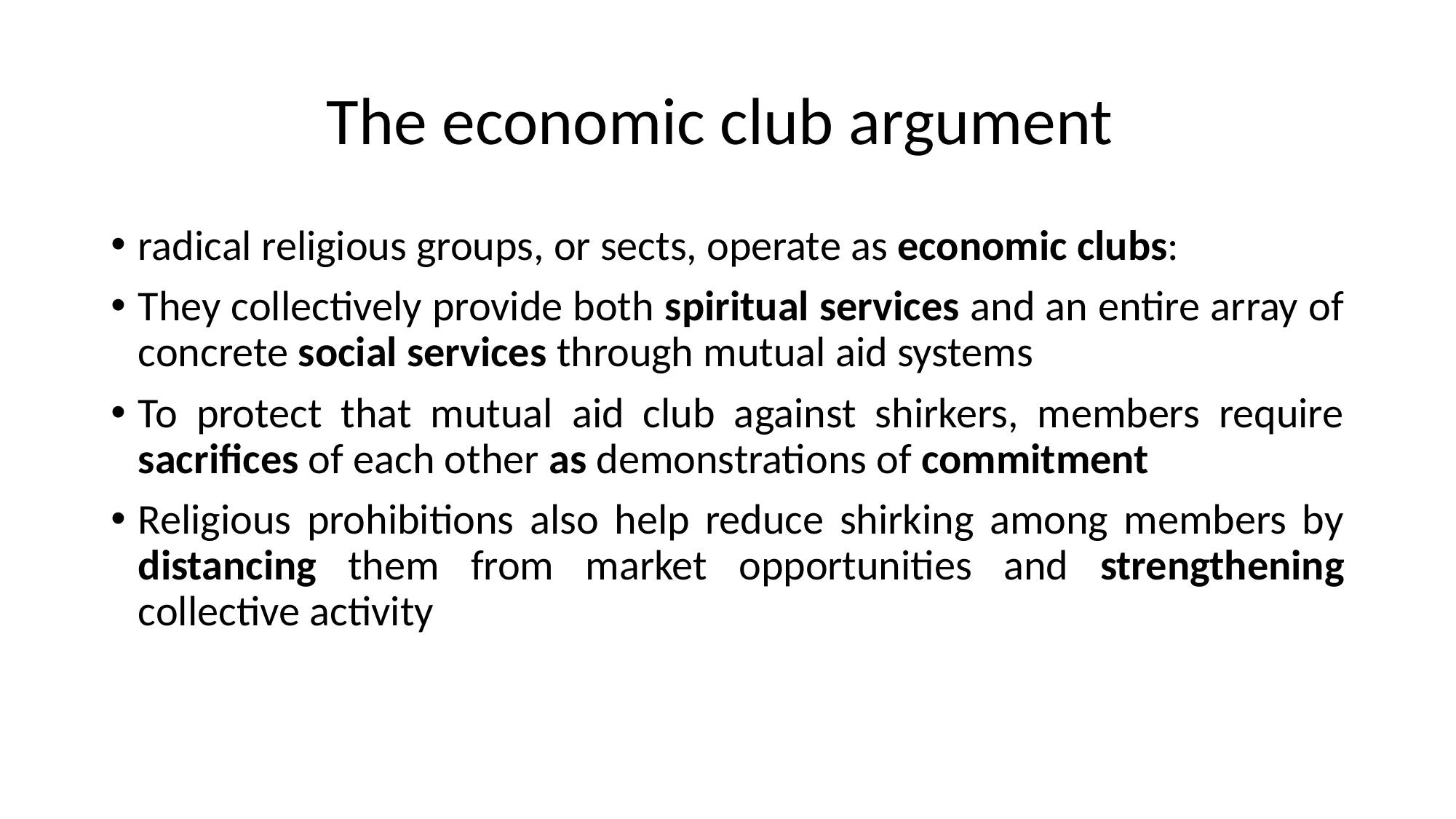

# The economic club argument
radical religious groups, or sects, operate as economic clubs:
They collectively provide both spiritual services and an entire array of concrete social services through mutual aid systems
To protect that mutual aid club against shirkers, members require sacrifices of each other as demonstrations of commitment
Religious prohibitions also help reduce shirking among members by distancing them from market opportunities and strengthening collective activity